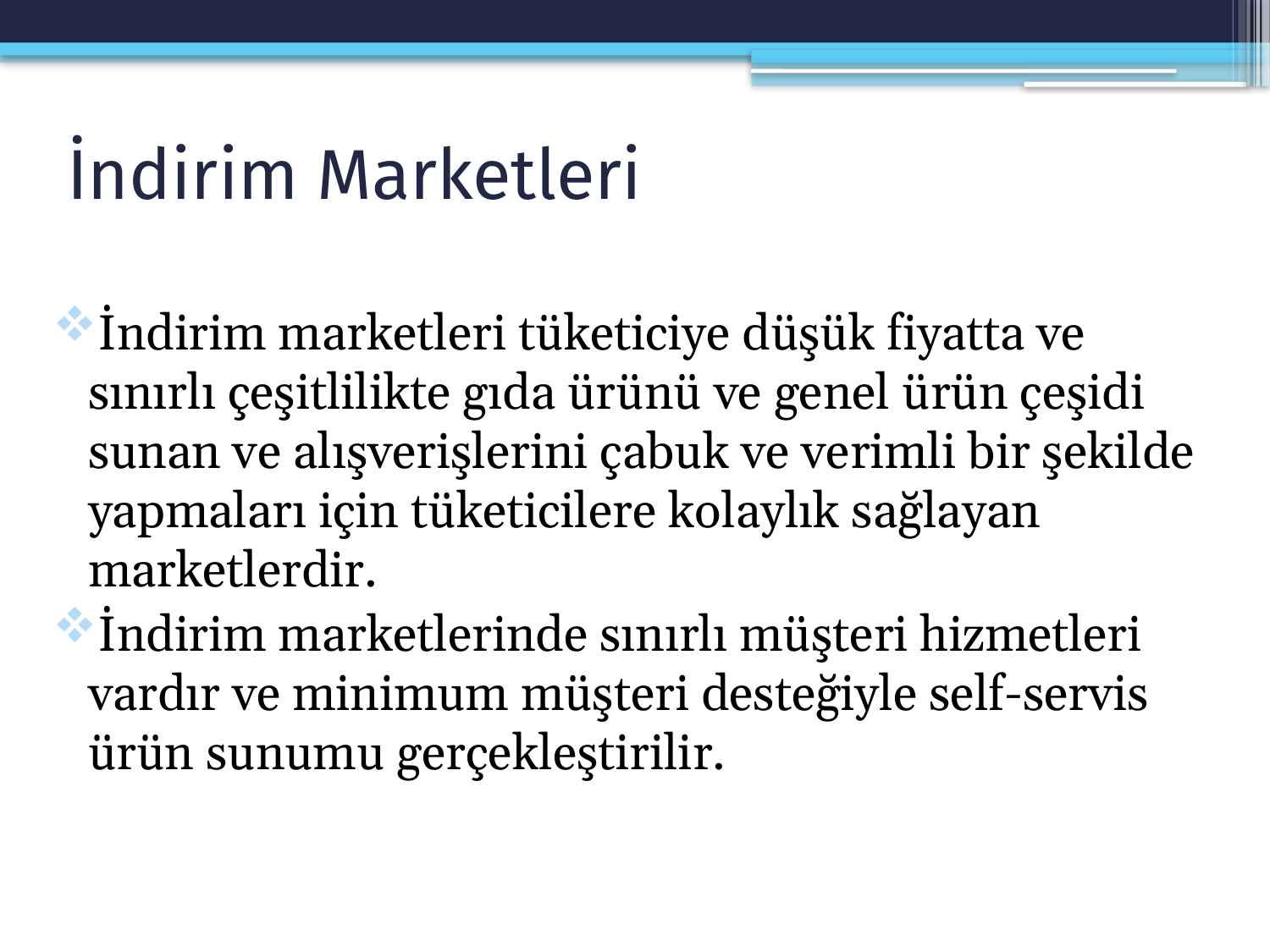

# İndirim Marketleri

İndirim marketleri tüketiciye düşük fiyatta ve sınırlı çeşitlilikte gıda ürünü ve genel ürün çeşidi sunan ve alışverişlerini çabuk ve verimli bir şekilde yapmaları için tüketicilere kolaylık sağlayan marketlerdir.
İndirim marketlerinde sınırlı müşteri hizmetleri vardır ve minimum müşteri desteğiyle self-servis ürün sunumu gerçekleştirilir.